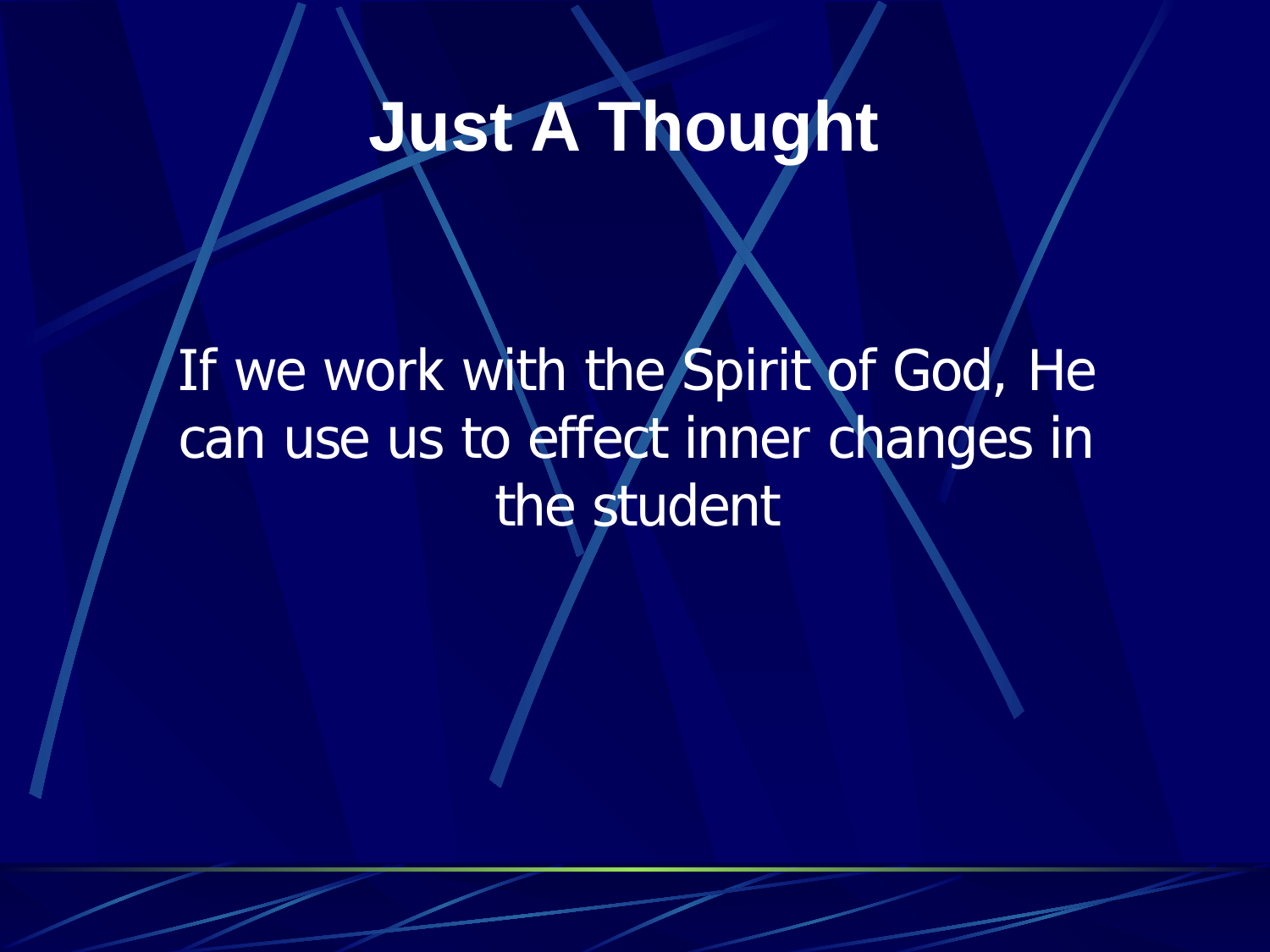

# Just A Thought
	If we work with the Spirit of God, He can use us to effect inner changes in the student